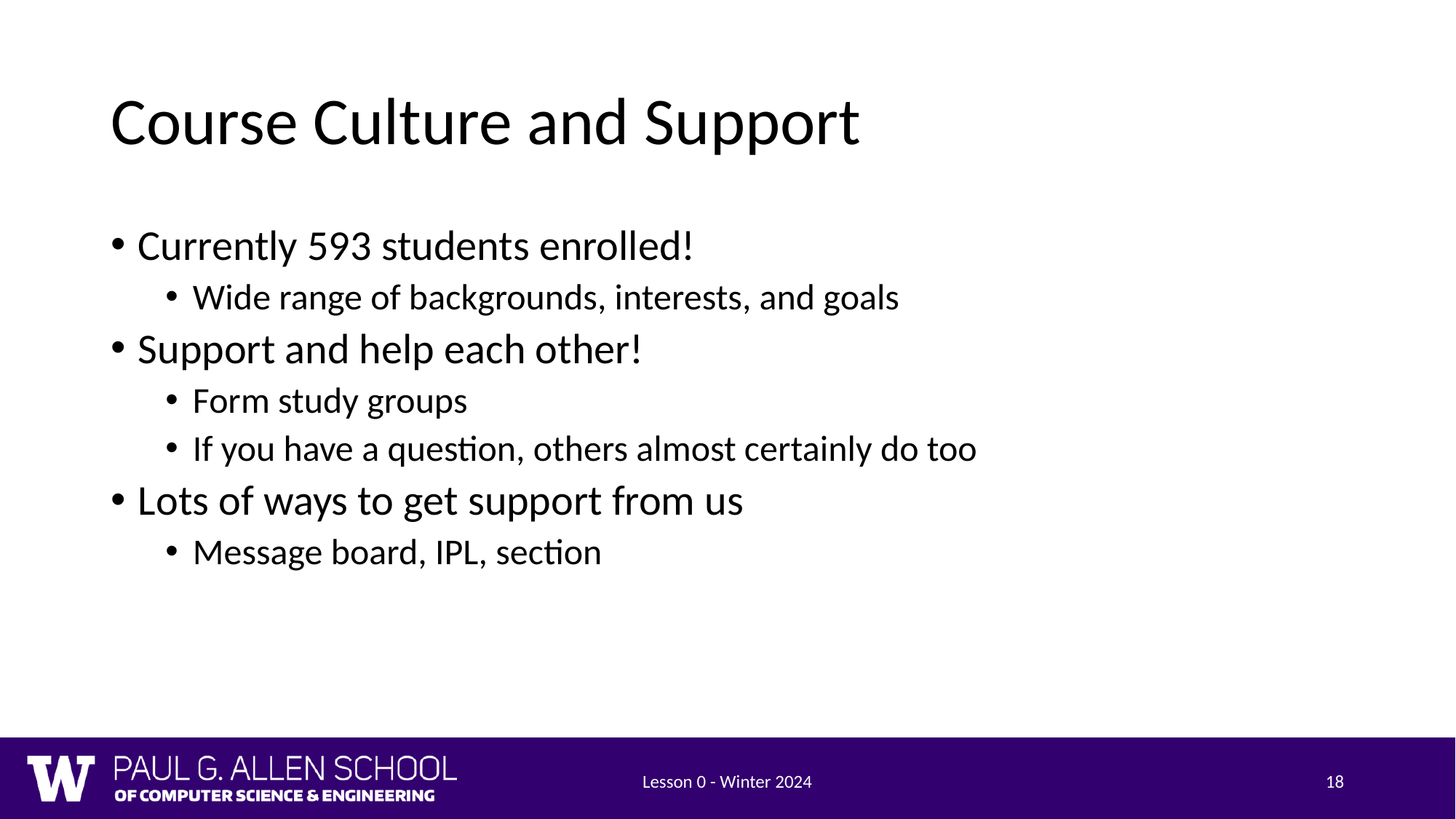

# Course Culture and Support
Currently 593 students enrolled!
Wide range of backgrounds, interests, and goals
Support and help each other!
Form study groups
If you have a question, others almost certainly do too
Lots of ways to get support from us
Message board, IPL, section

Lesson 0 - Winter 2024
18